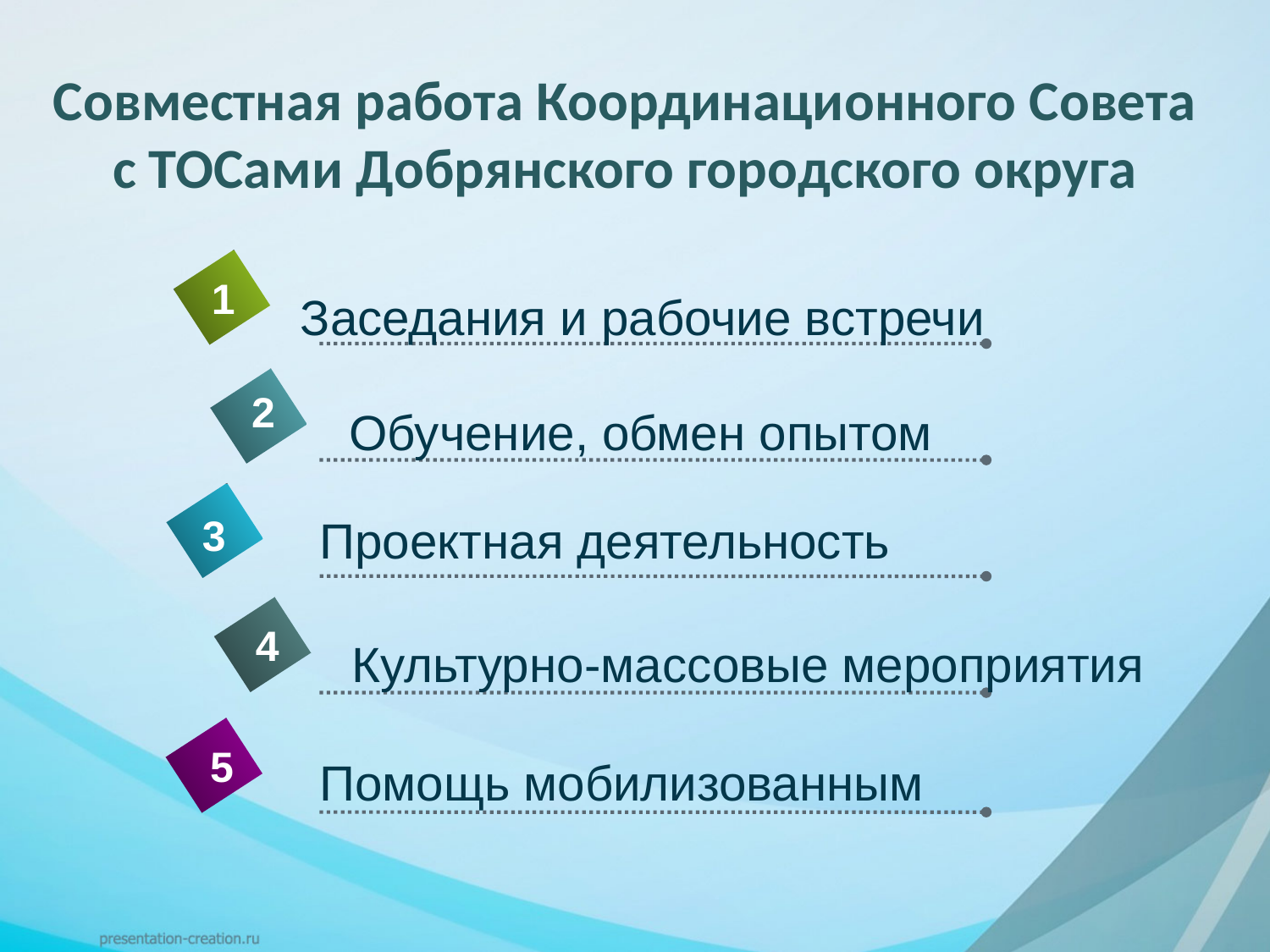

# Совместная работа Координационного Совета с ТОСами Добрянского городского округа

1
Заседания и рабочие встречи

2

Обучение, обмен опытом

Проектная деятельность
3

4
Культурно-массовые мероприятия

5
Помощь мобилизованным